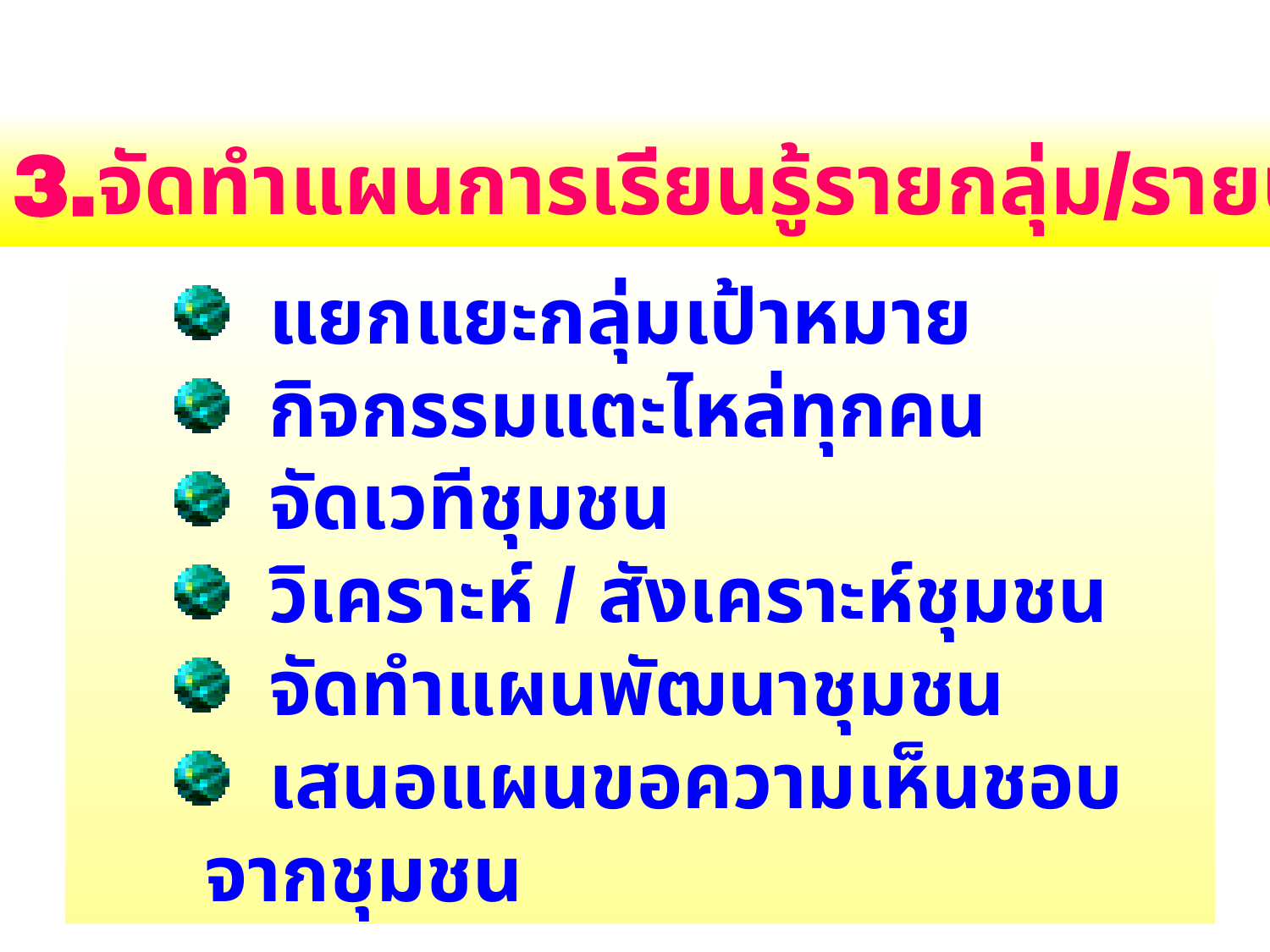

3.จัดทำแผนการเรียนรู้รายกลุ่ม/รายบุคคล/แผนชุมชน
  แยกแยะกลุ่มเป้าหมาย
  กิจกรรมแตะไหล่ทุกคน
  จัดเวทีชุมชน
  วิเคราะห์ / สังเคราะห์ชุมชน
  จัดทำแผนพัฒนาชุมชน
  เสนอแผนขอความเห็นชอบจากชุมชน